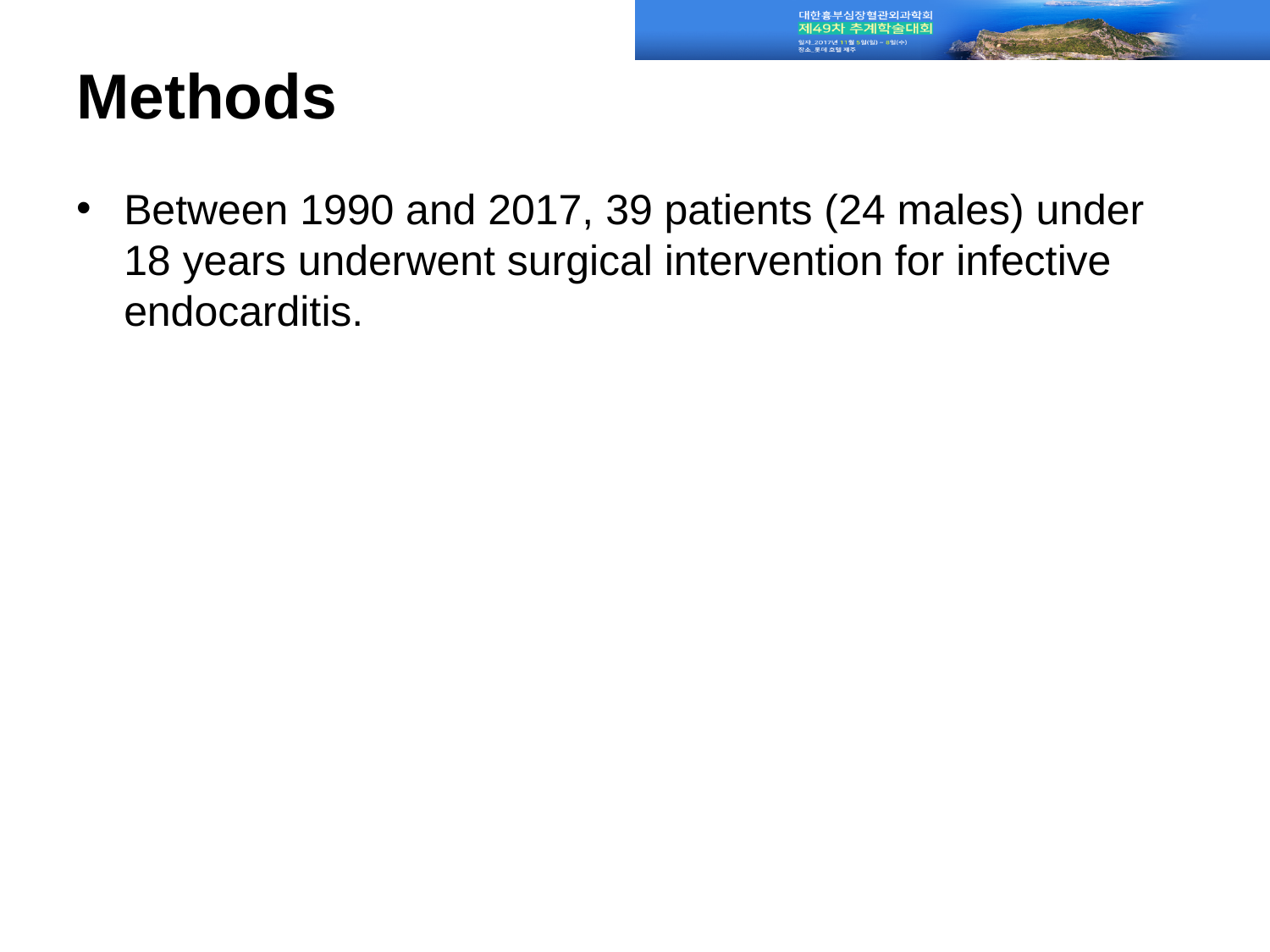

# Methods
Between 1990 and 2017, 39 patients (24 males) under 18 years underwent surgical intervention for infective endocarditis.